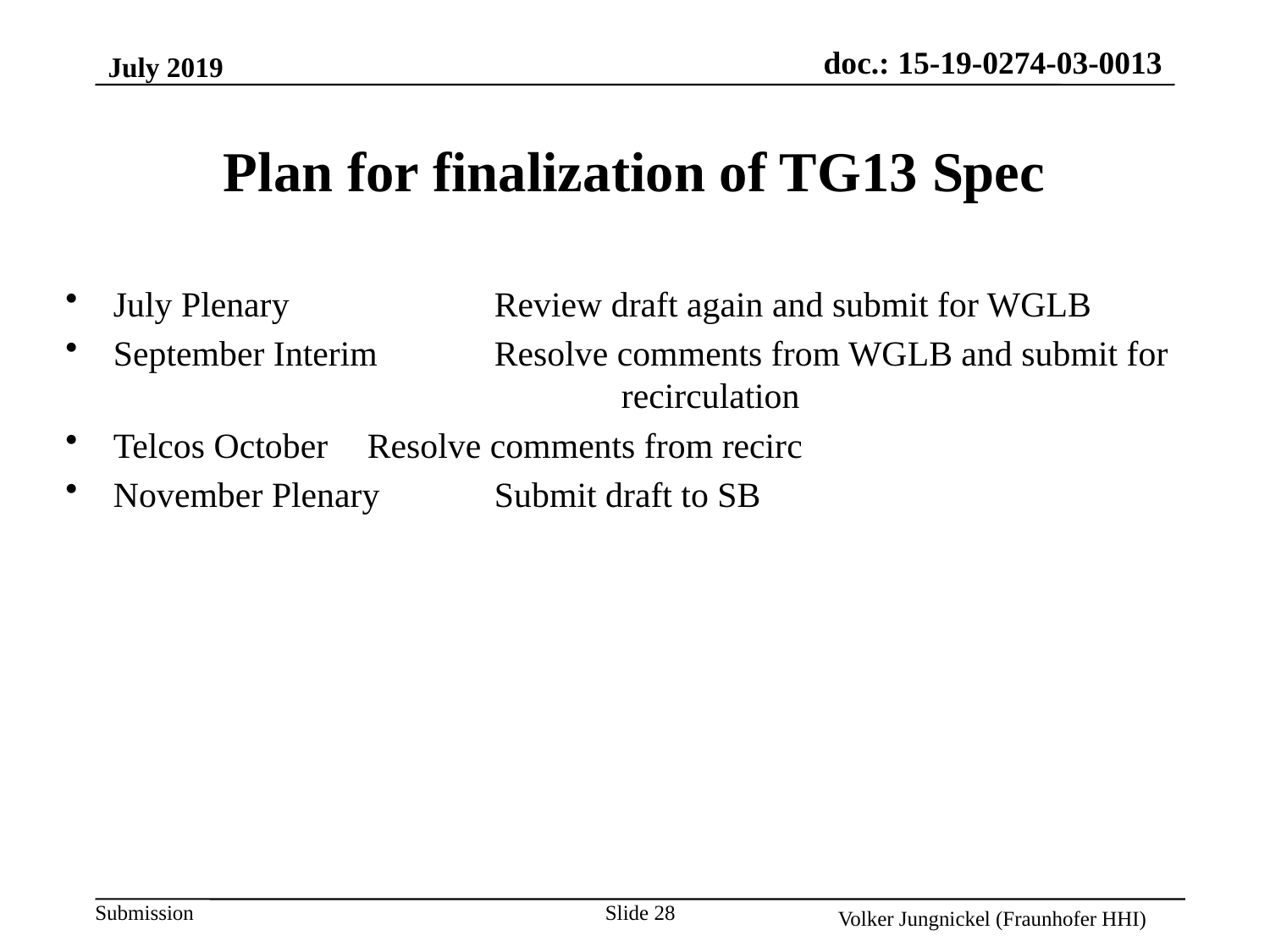

July 2019
# Plan for finalization of TG13 Spec
July Plenary		Review draft again and submit for WGLB
September Interim	Resolve comments from WGLB and submit for 				recirculation
Telcos October	Resolve comments from recirc
November Plenary	Submit draft to SB
Slide 28
Volker Jungnickel (Fraunhofer HHI)